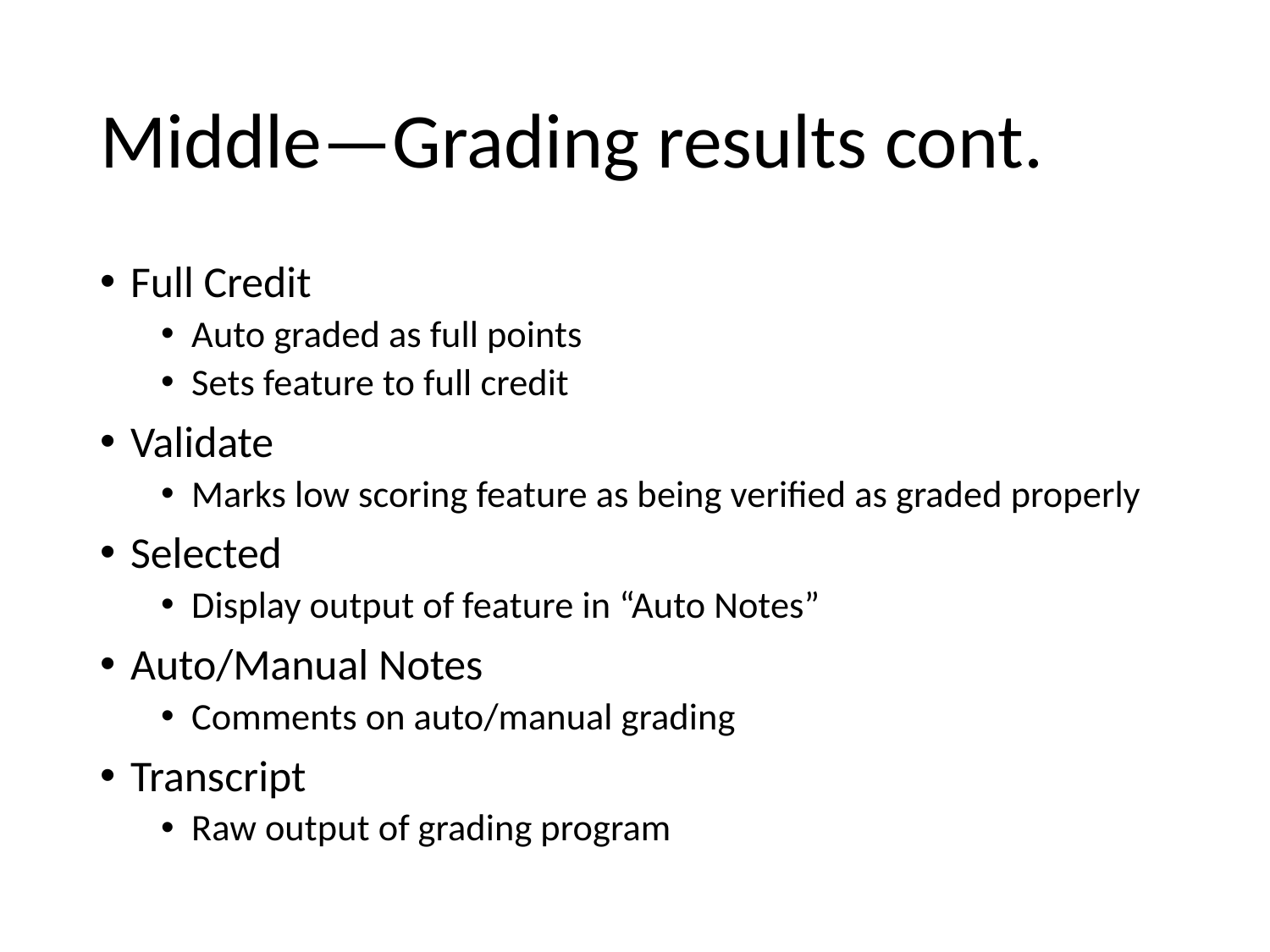

# Middle—Grading results cont.
Full Credit
Auto graded as full points
Sets feature to full credit
Validate
Marks low scoring feature as being verified as graded properly
Selected
Display output of feature in “Auto Notes”
Auto/Manual Notes
Comments on auto/manual grading
Transcript
Raw output of grading program